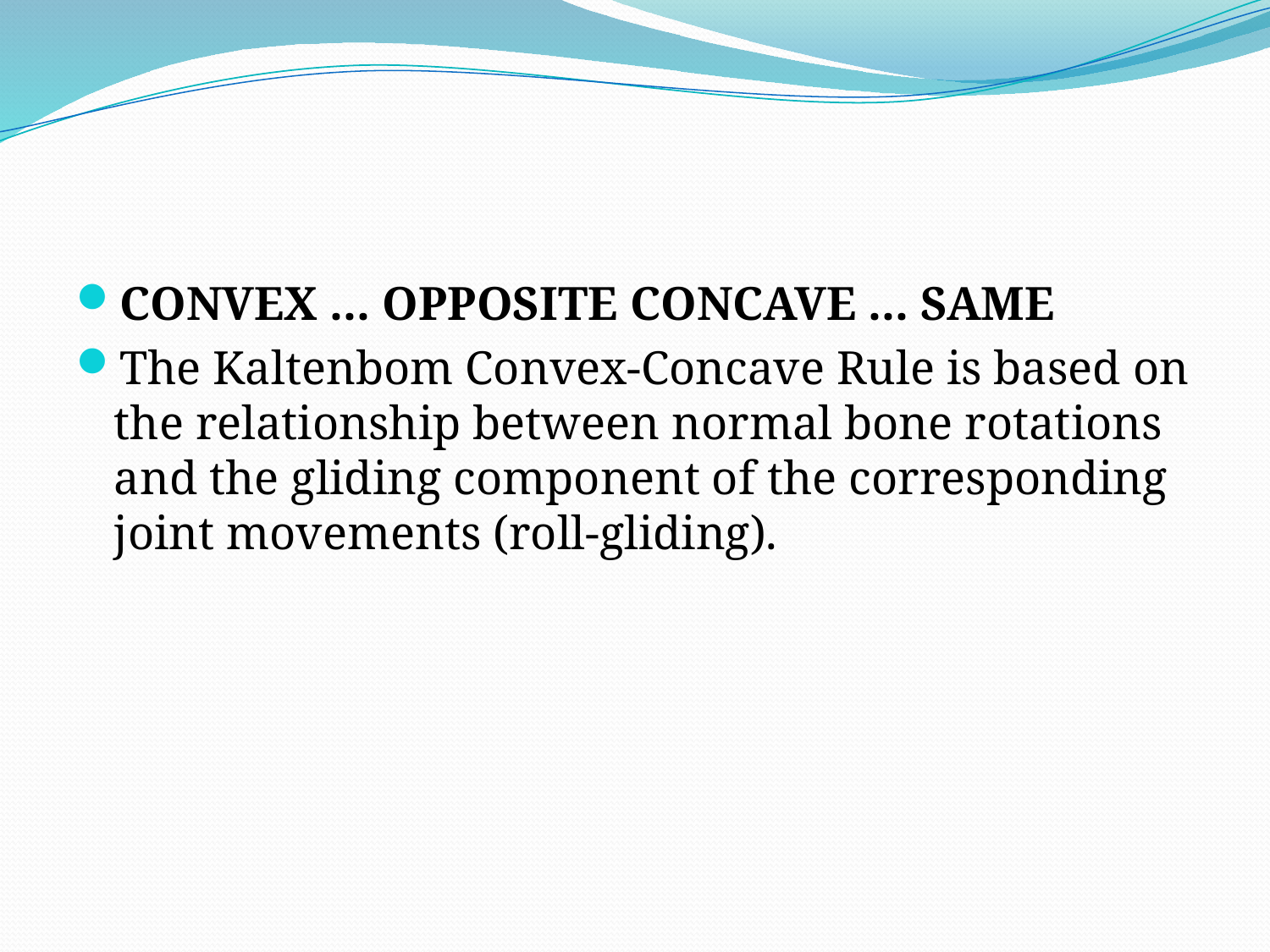

#
CONVEX ... OPPOSITE CONCAVE ... SAME
The Kaltenbom Convex-Concave Rule is based on the relationship between normal bone rotations and the gliding component of the corresponding joint movements (roll-gliding).